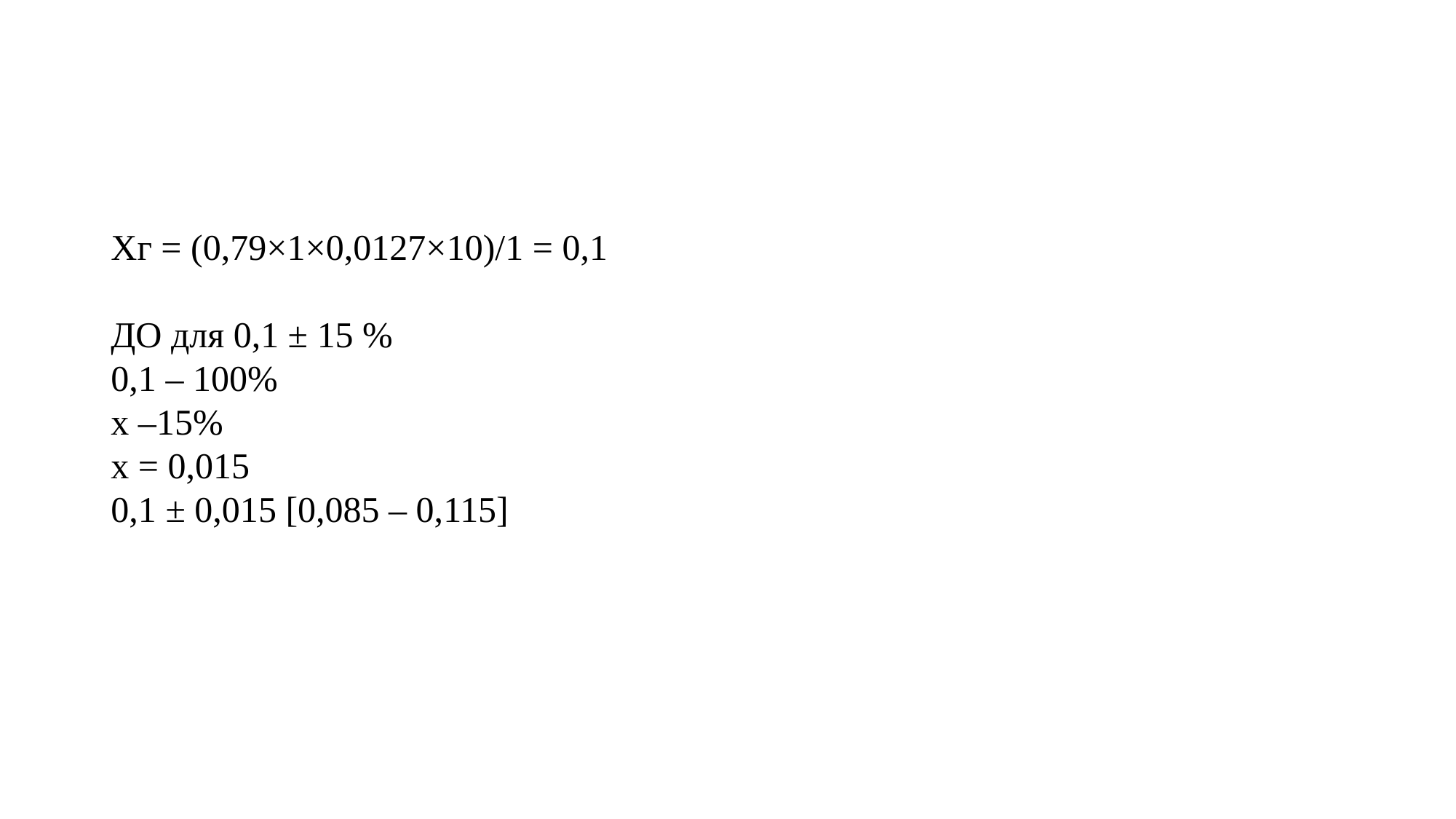

Xг = (0,79×1×0,0127×10)/1 = 0,1

ДО для 0,1 ± 15 %
0,1 – 100%
х –15%
х = 0,015
0,1 ± 0,015 [0,085 – 0,115]